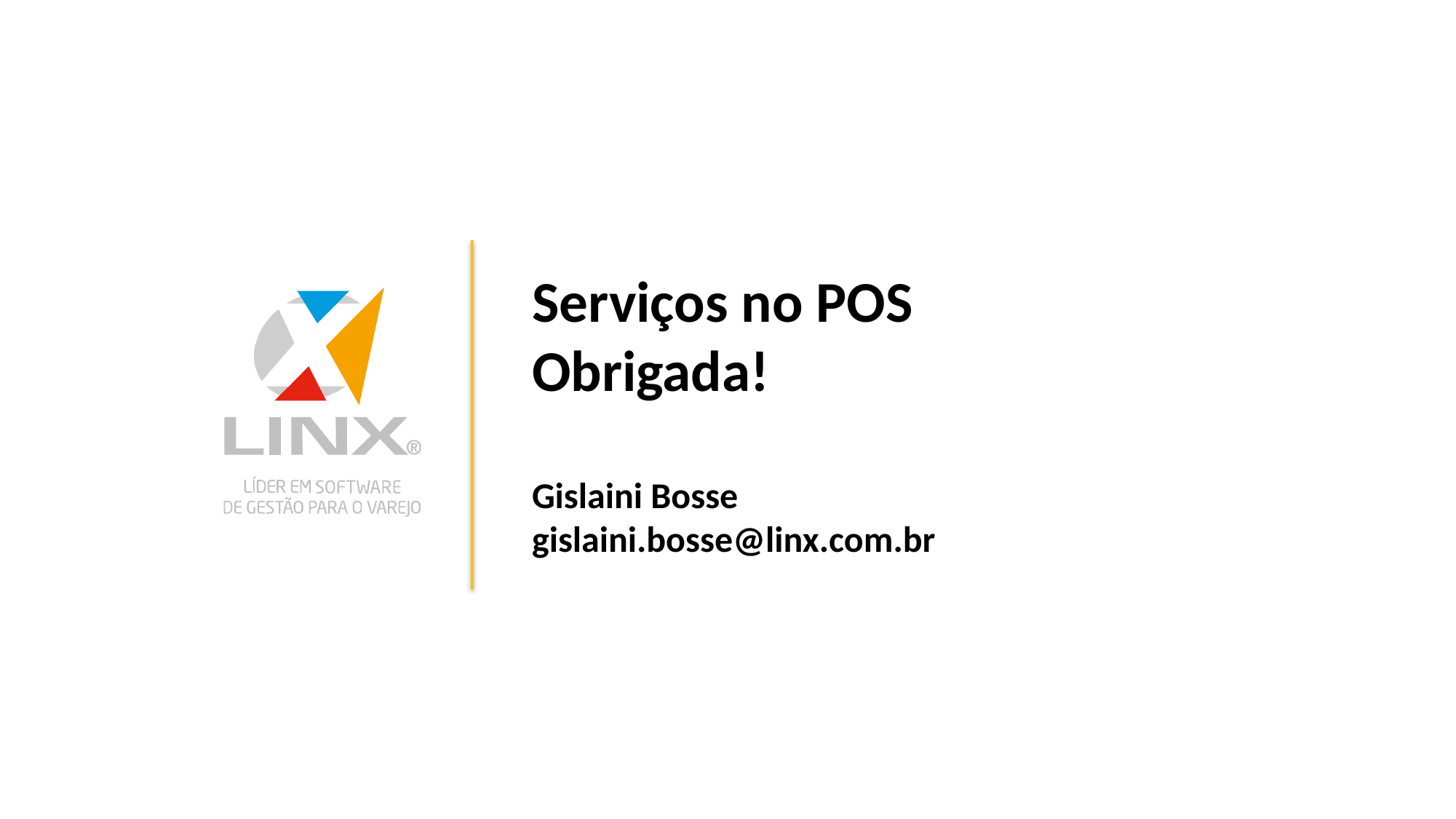

# Serviços no POS Obrigada! Gislaini Bosse gislaini.bosse@linx.com.br